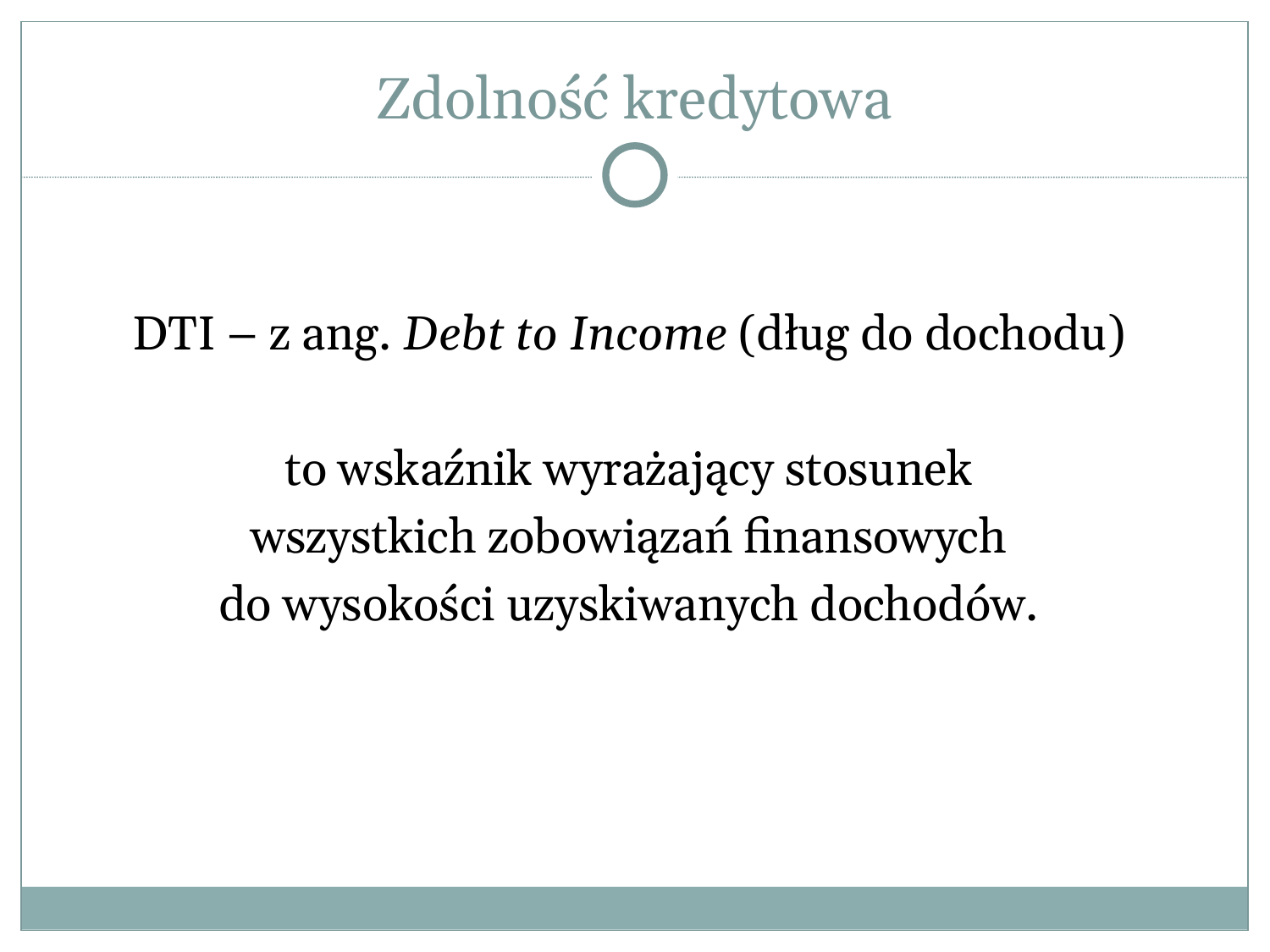

# Zdolność kredytowa
DTI – z ang. Debt to Income (dług do dochodu)

to wskaźnik wyrażający stosunek
wszystkich zobowiązań finansowych
do wysokości uzyskiwanych dochodów.